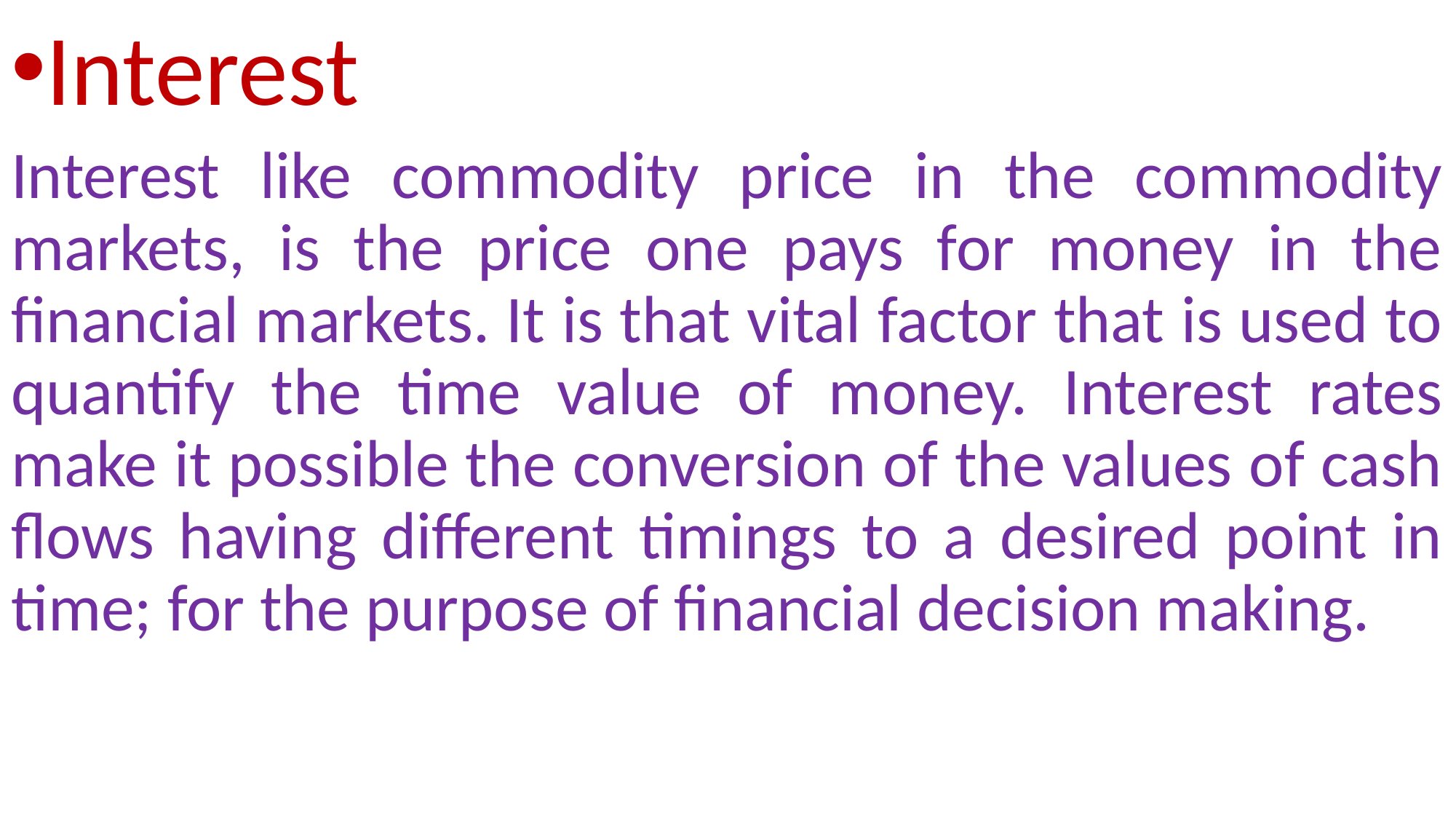

Interest
Interest like commodity price in the commodity markets, is the price one pays for money in the financial markets. It is that vital factor that is used to quantify the time value of money. Interest rates make it possible the conversion of the values of cash flows having different timings to a desired point in time; for the purpose of financial decision making.